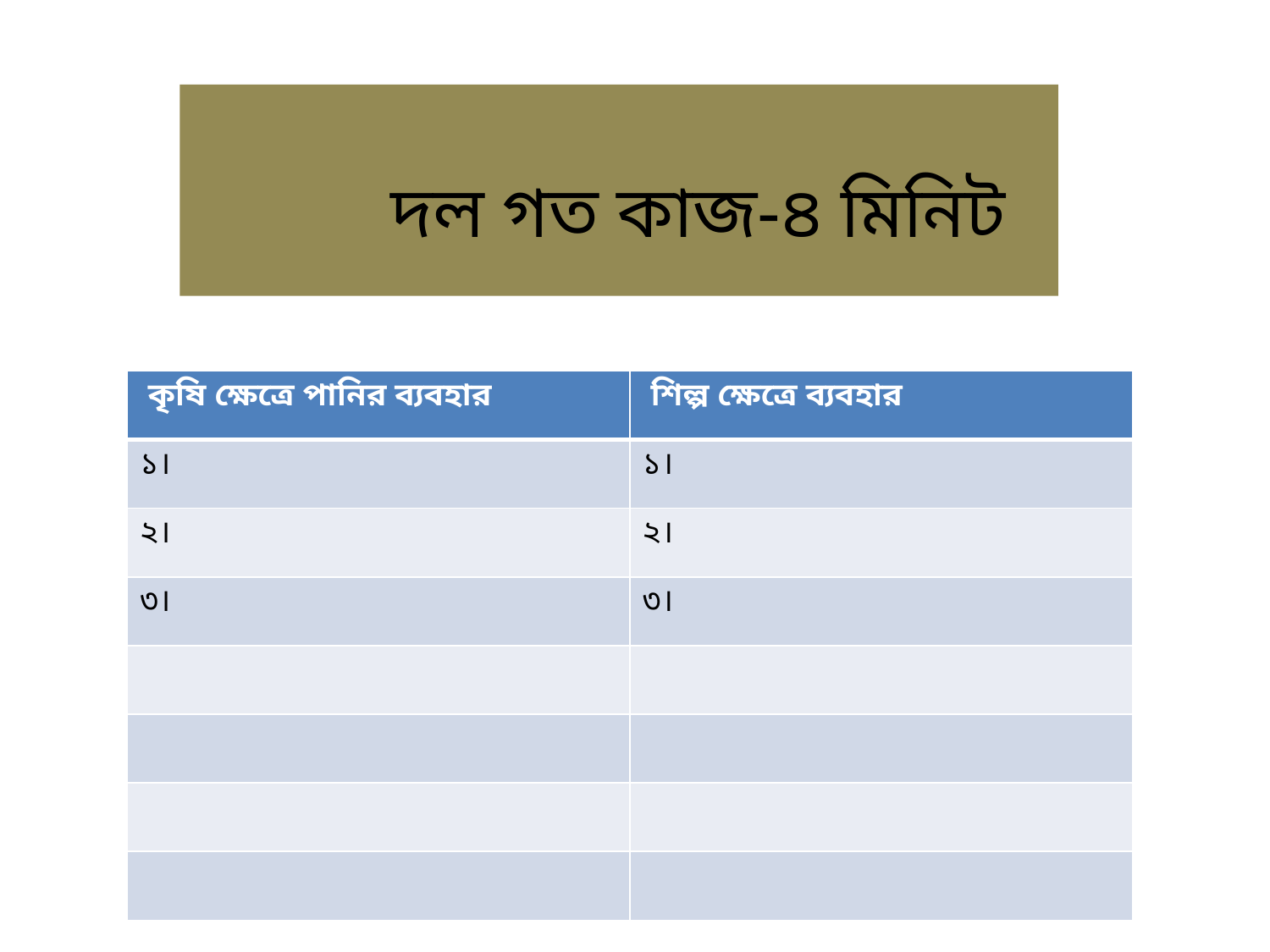

দল গত কাজ-৪ মিনিট

| কৃষি ক্ষেত্রে পানির ব্যবহার | শিল্প ক্ষেত্রে ব্যবহার |
| --- | --- |
| ১। | ১। |
| ২। | ২। |
| ৩। | ৩। |
|  |  |
|  |  |
|  |  |
|  |  |